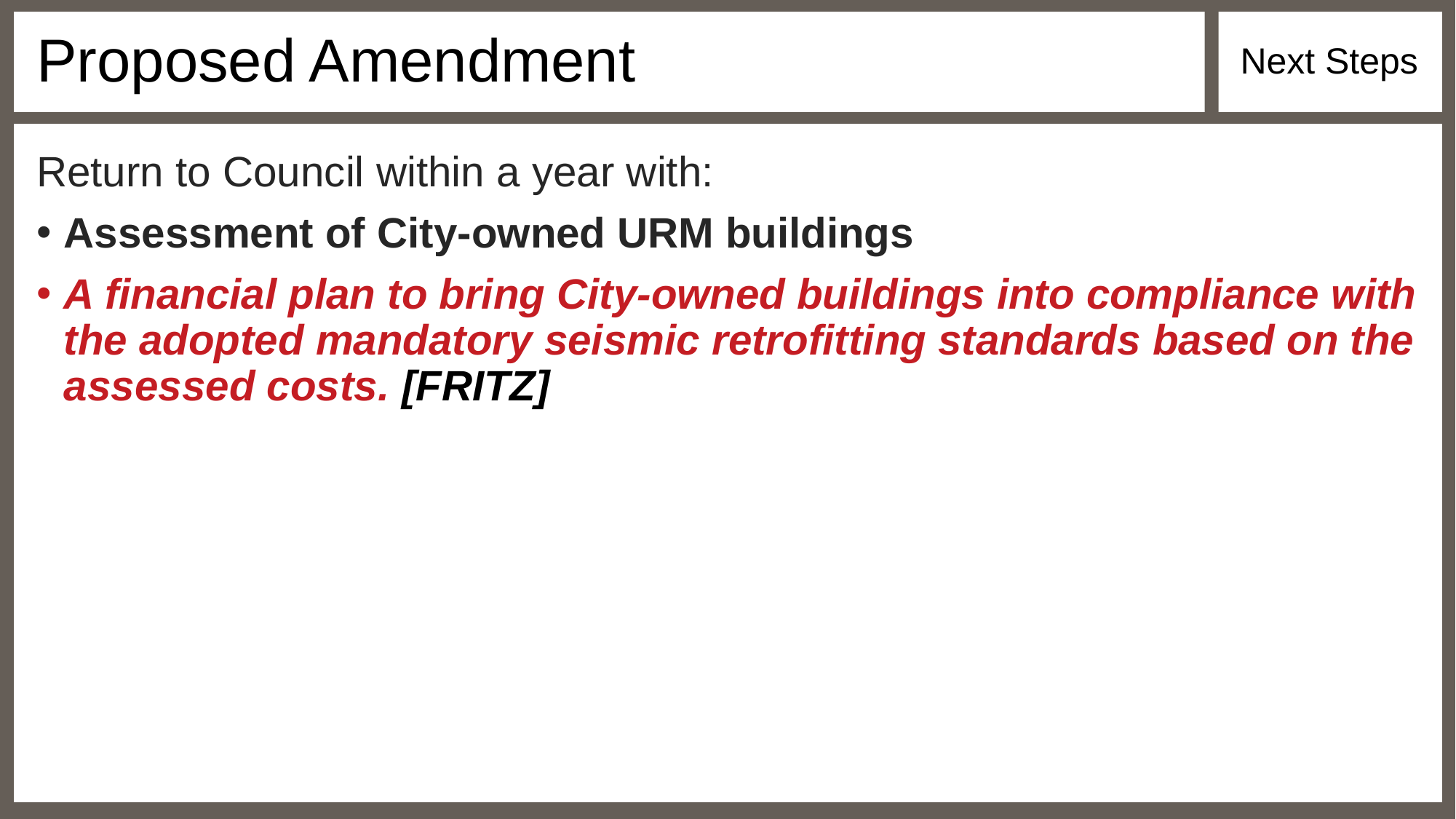

# Proposed Amendment
Next Steps
Return to Council within a year with:
Assessment of City-owned URM buildings
A financial plan to bring City-owned buildings into compliance with the adopted mandatory seismic retrofitting standards based on the assessed costs. [FRITZ]